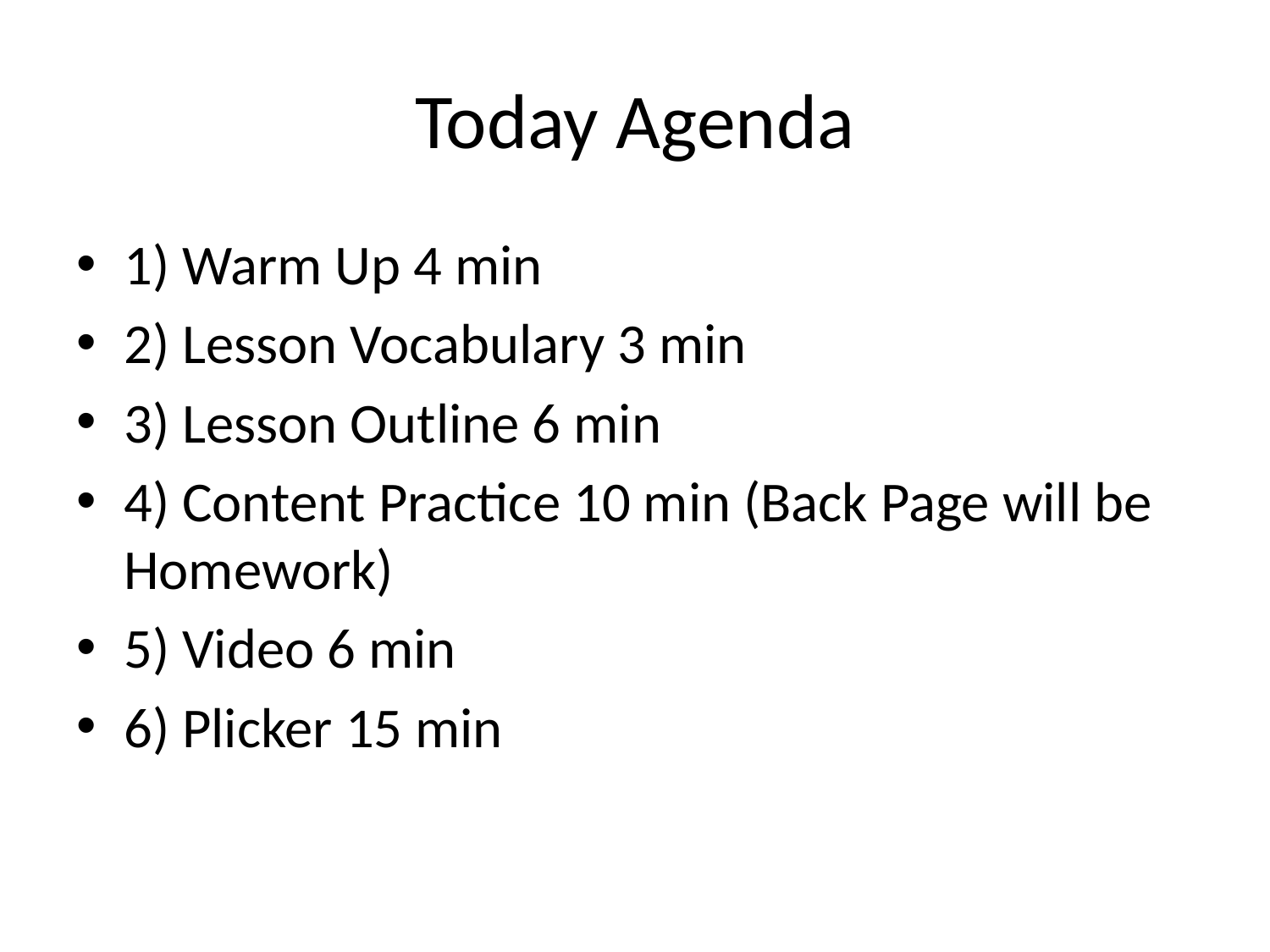

# Today Agenda
1) Warm Up 4 min
2) Lesson Vocabulary 3 min
3) Lesson Outline 6 min
4) Content Practice 10 min (Back Page will be Homework)
5) Video 6 min
6) Plicker 15 min